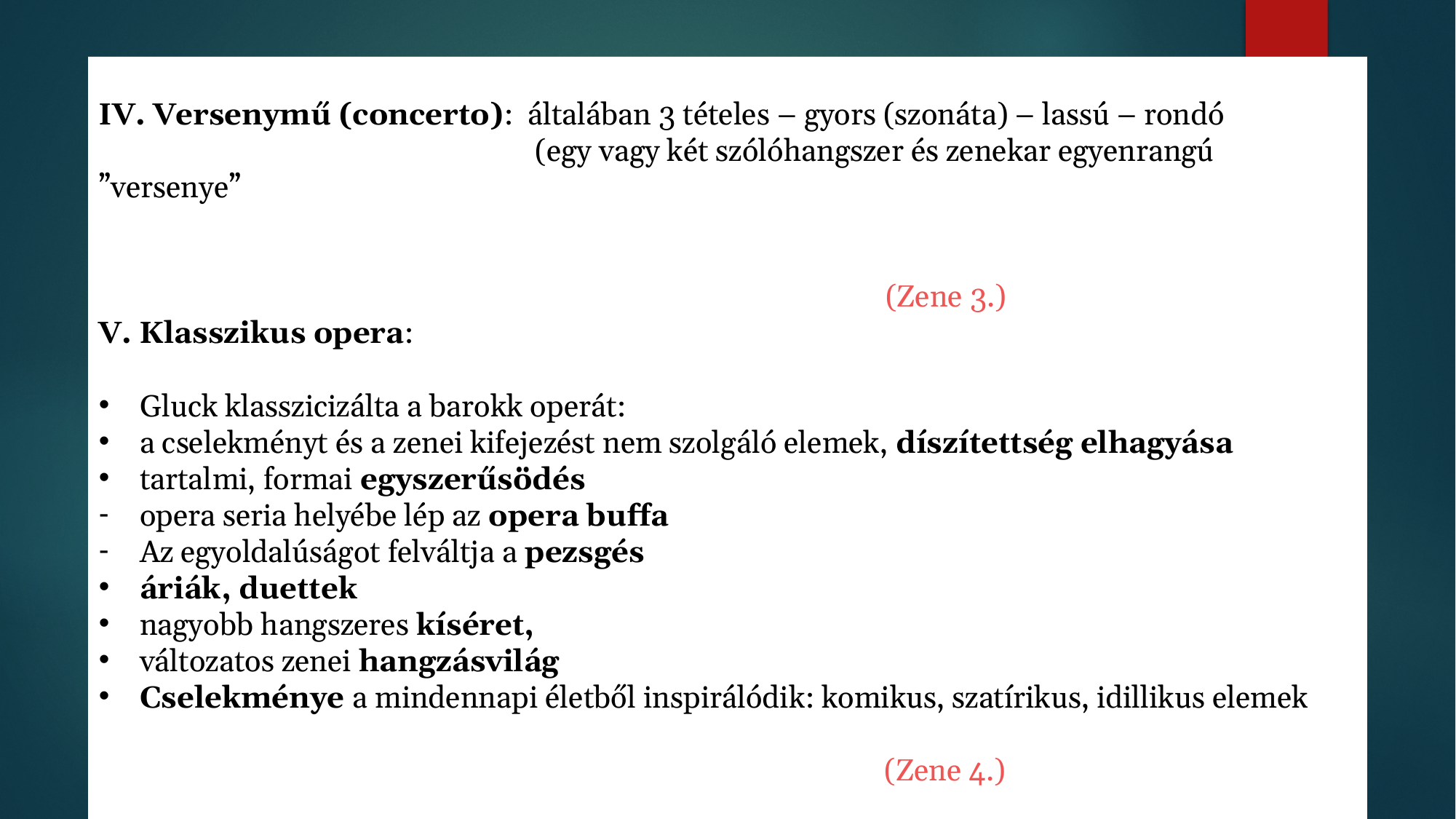

IV. Versenymű (concerto):  általában 3 tételes – gyors (szonáta) – lassú – rondó		 			(egy vagy két szólóhangszer és zenekar egyenrangú  ”versenye”

																		   (Zene 3.)
V. Klasszikus opera:

Gluck klasszicizálta a barokk operát:
a cselekményt és a zenei kifejezést nem szolgáló elemek, díszítettség elhagyása
tartalmi, formai egyszerűsödés
opera seria helyébe lép az opera buffa
Az egyoldalúságot felváltja a pezsgés
áriák, duettek
nagyobb hangszeres kíséret,
változatos zenei hangzásvilág
Cselekménye a mindennapi életből inspirálódik: komikus, szatírikus, idillikus elemek
																		   (Zene 4.)

(Egyéb:rondó, szerenád, dal, daljáték, mise, oratórium, kantáta, a cappella, kórusmű stb. módosítása)				V